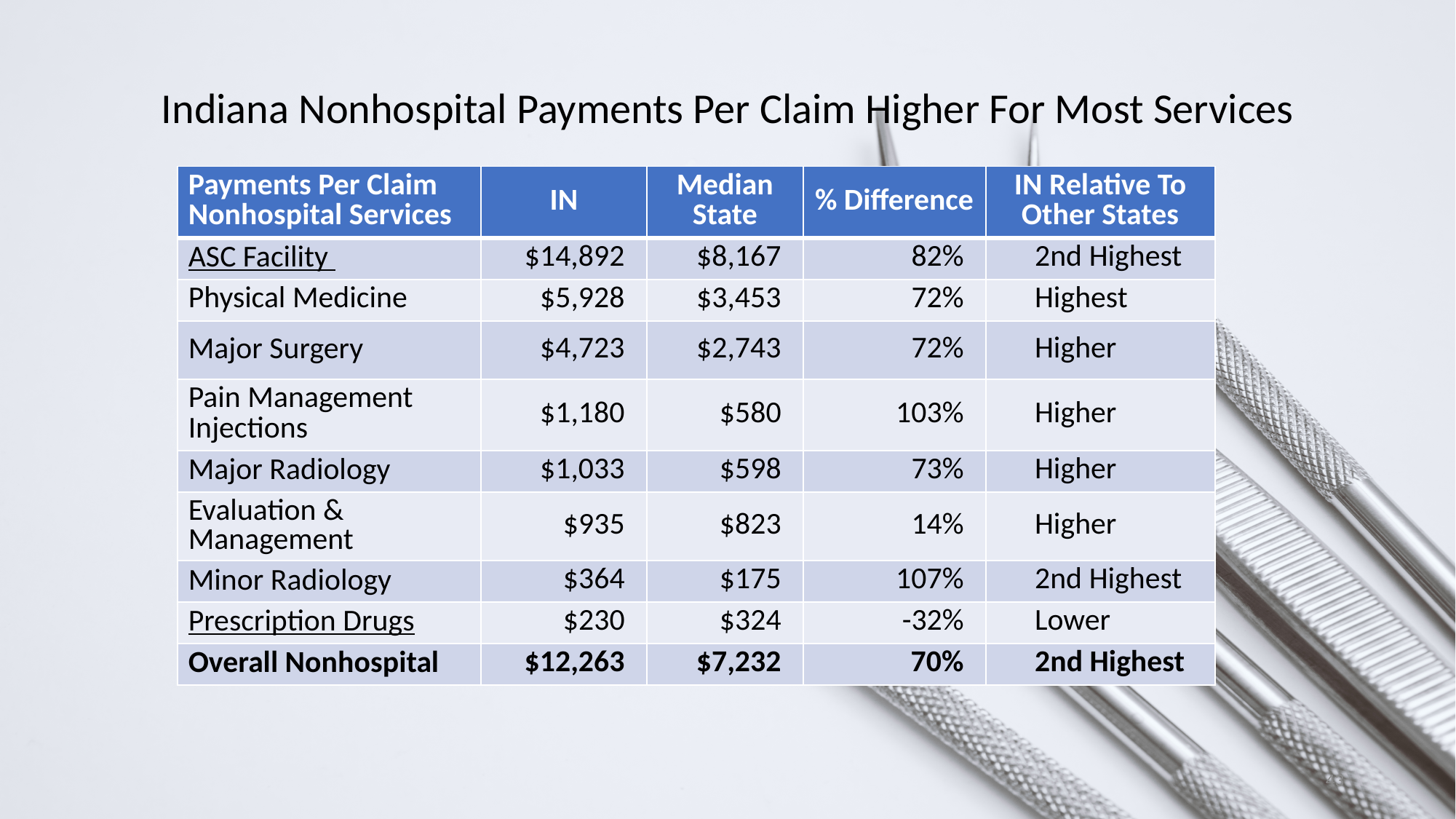

# Indiana Nonhospital Payments Per Claim Higher For Most Services
| Payments Per Claim Nonhospital Services | IN | Median State | % Difference | IN Relative To Other States |
| --- | --- | --- | --- | --- |
| ASC Facility | $14,892 | $8,167 | 82% | 2nd Highest |
| Physical Medicine | $5,928 | $3,453 | 72% | Highest |
| Major Surgery | $4,723 | $2,743 | 72% | Higher |
| Pain Management Injections | $1,180 | $580 | 103% | Higher |
| Major Radiology | $1,033 | $598 | 73% | Higher |
| Evaluation & Management | $935 | $823 | 14% | Higher |
| Minor Radiology | $364 | $175 | 107% | 2nd Highest |
| Prescription Drugs | $230 | $324 | -32% | Lower |
| Overall Nonhospital | $12,263 | $7,232 | 70% | 2nd Highest |

43